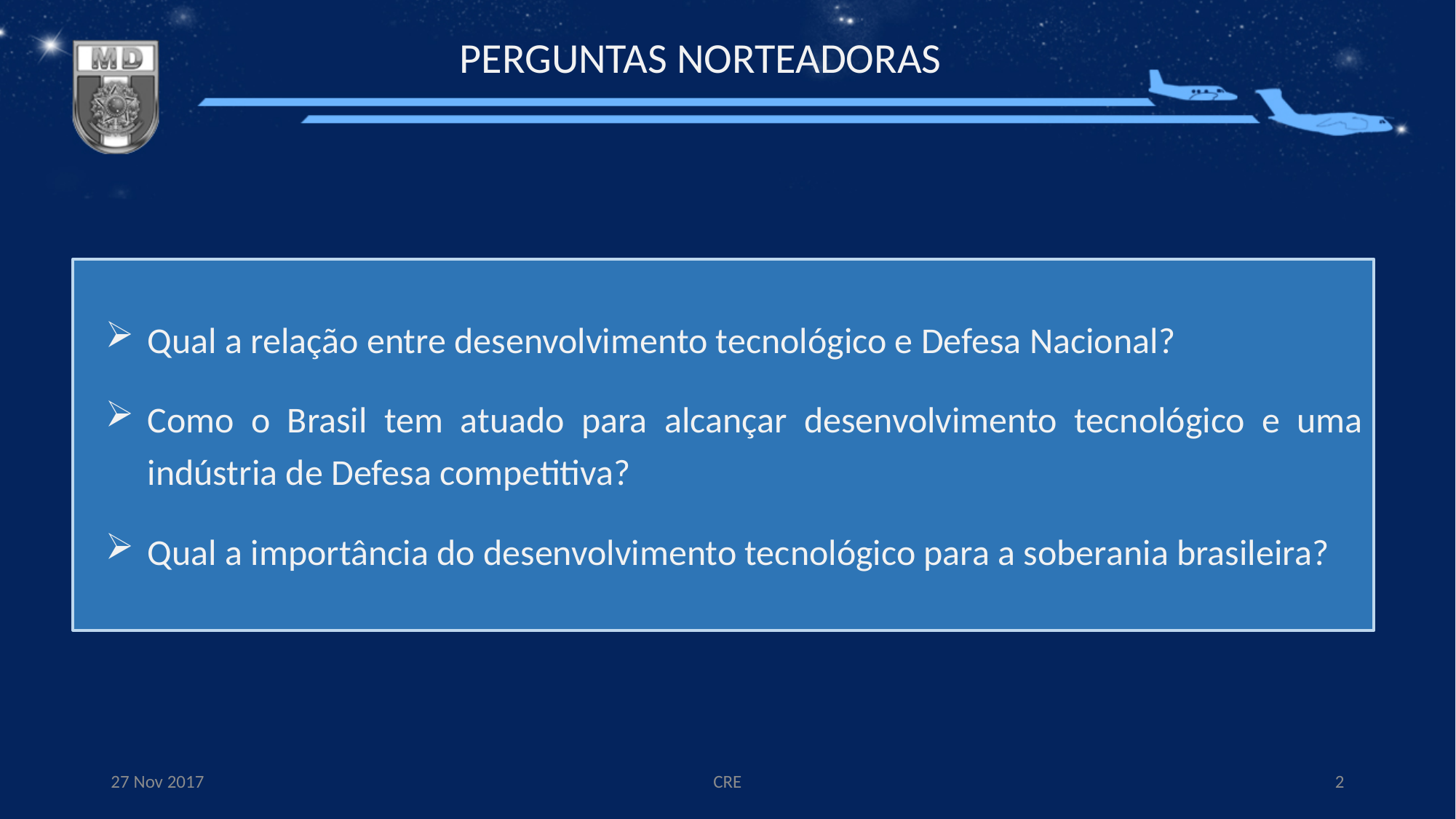

PERGUNTAS NORTEADORAS

Qual a relação entre desenvolvimento tecnológico e Defesa Nacional?
Como o Brasil tem atuado para alcançar desenvolvimento tecnológico e uma indústria de Defesa competitiva?
Qual a importância do desenvolvimento tecnológico para a soberania brasileira?

27 Nov 2017
CRE
2